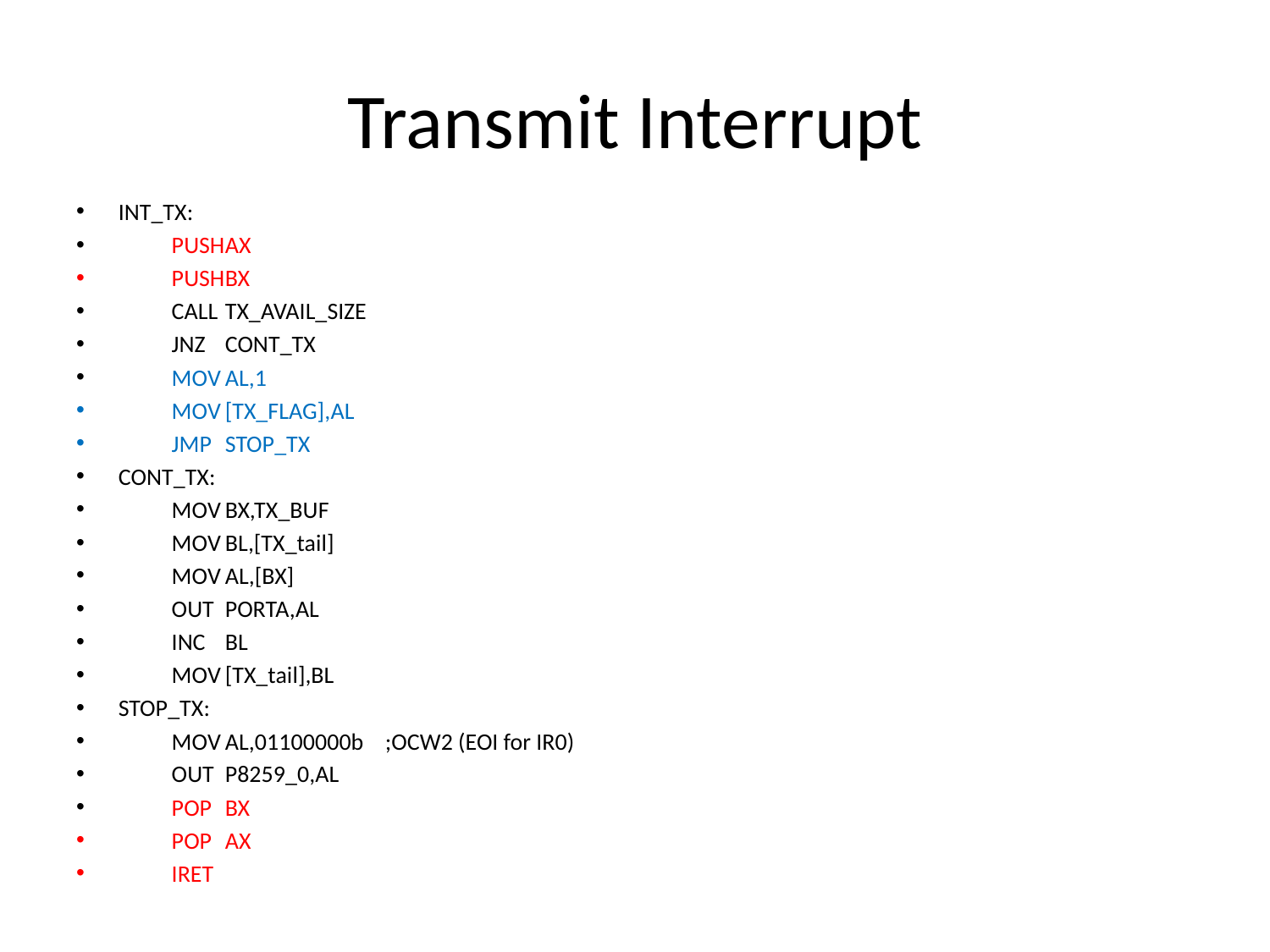

# Transmit Interrupt
INT_TX:
	PUSH	AX
	PUSH	BX
	CALL	TX_AVAIL_SIZE
	JNZ	CONT_TX
	MOV	AL,1
	MOV	[TX_FLAG],AL
	JMP	STOP_TX
CONT_TX:
	MOV	BX,TX_BUF
	MOV	BL,[TX_tail]
	MOV	AL,[BX]
	OUT	PORTA,AL
	INC	BL
	MOV	[TX_tail],BL
STOP_TX:
	MOV	AL,01100000b	;OCW2 (EOI for IR0)
	OUT	P8259_0,AL
	POP	BX
	POP	AX
	IRET